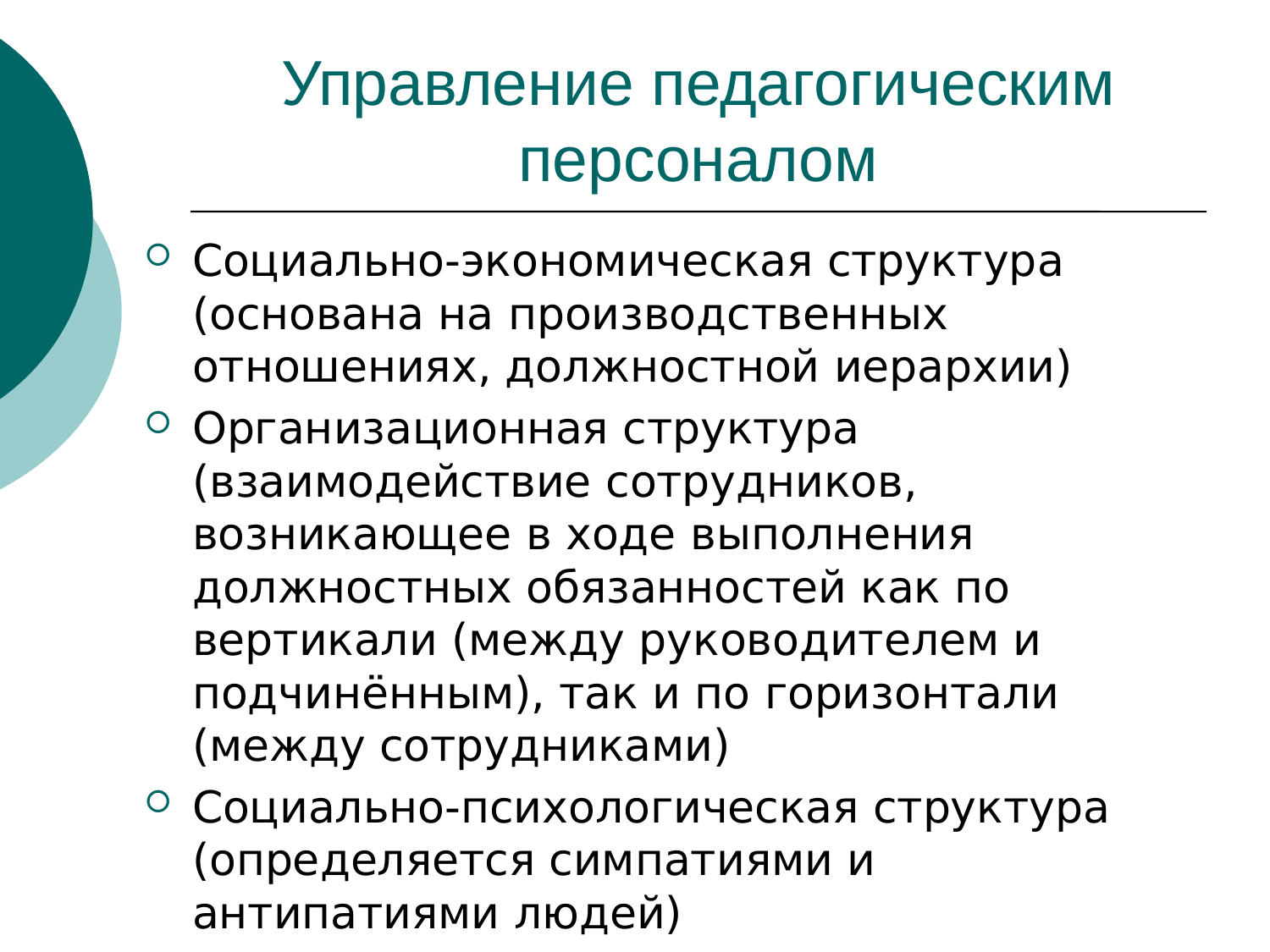

Управление педагогическим персоналом
Социально-экономическая структура (основана на производственных отношениях, должностной иерархии)
Организационная структура (взаимодействие сотрудников, возникающее в ходе выполнения должностных обязанностей как по вертикали (между руководителем и подчинённым), так и по горизонтали (между сотрудниками)
Социально-психологическая структура (определяется симпатиями и антипатиями людей)